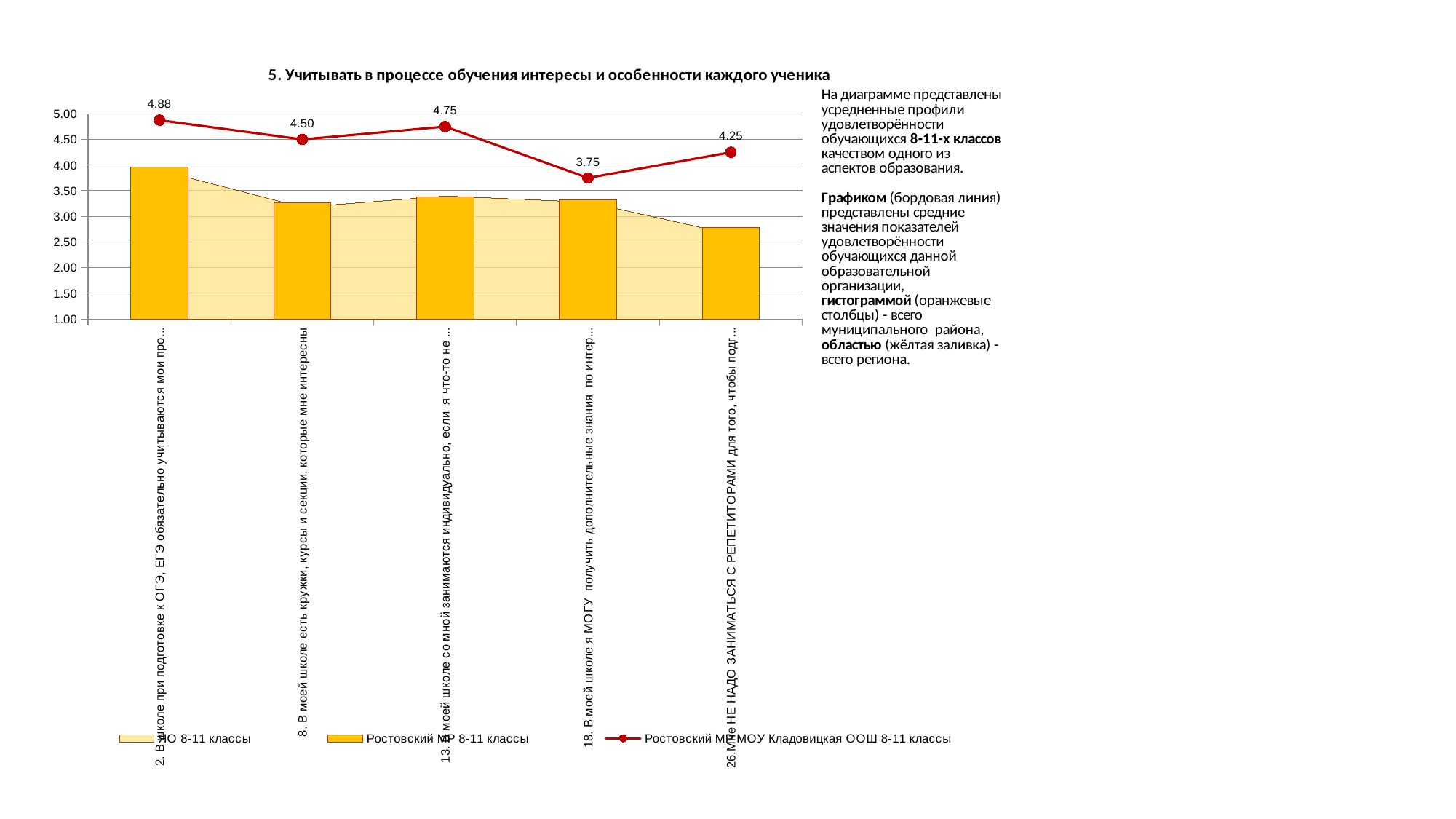

### Chart

| Category | ЯО 8-11 классы | Ростовский МР 8-11 классы | Ростовский МР МОУ Кладовицкая ООШ 8-11 классы |
|---|---|---|---|
| 2. В школе при подготовке к ОГЭ, ЕГЭ обязательно учитываются мои пробелы в знаниях  | 3.903419405030934 | 3.9677881173944165 | 4.875 |
| 8. В моей школе есть кружки, курсы и секции, которые мне интересны | 3.178750046308302 | 3.271295633500358 | 4.5 |
| 13. В моей школе со мной занимаются индивидуально, если  я что-то не понял | 3.3974734190345646 | 3.375089477451682 | 4.75 |
| 18. В моей школе я МОГУ  получить дополнительные знания  по интересующему меня предмету | 3.275923387544919 | 3.325697924123121 | 3.75 |
| 26.Мне НЕ НАДО ЗАНИМАТЬСЯ С РЕПЕТИТОРАМИ для того, чтобы подготовиться к ЕГЭ (ОГЭ) | 2.656688771162894 | 2.7809591982820328 | 4.25 |